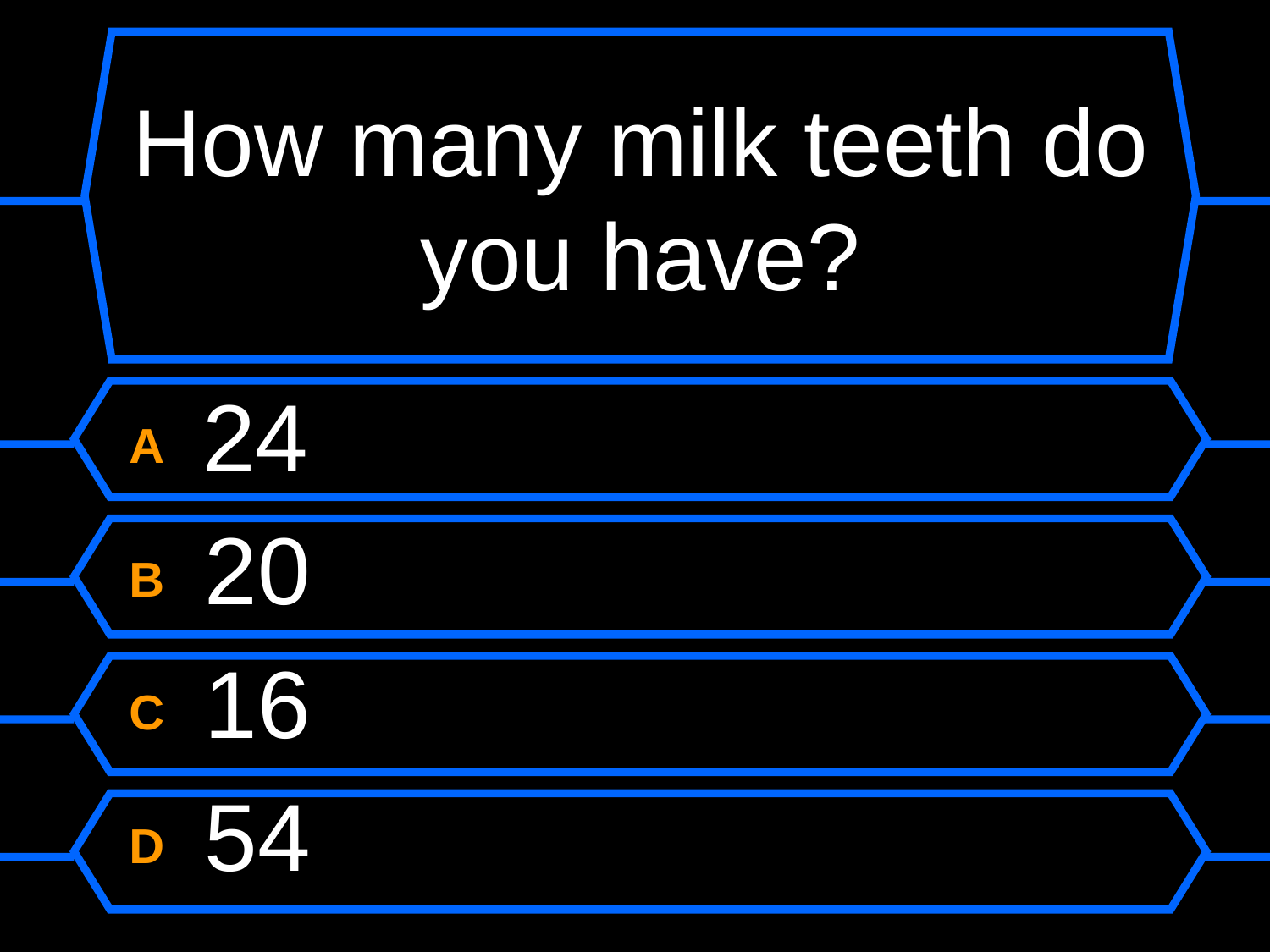

# How many milk teeth do you have?

A  24
B  20
C  16
D  54